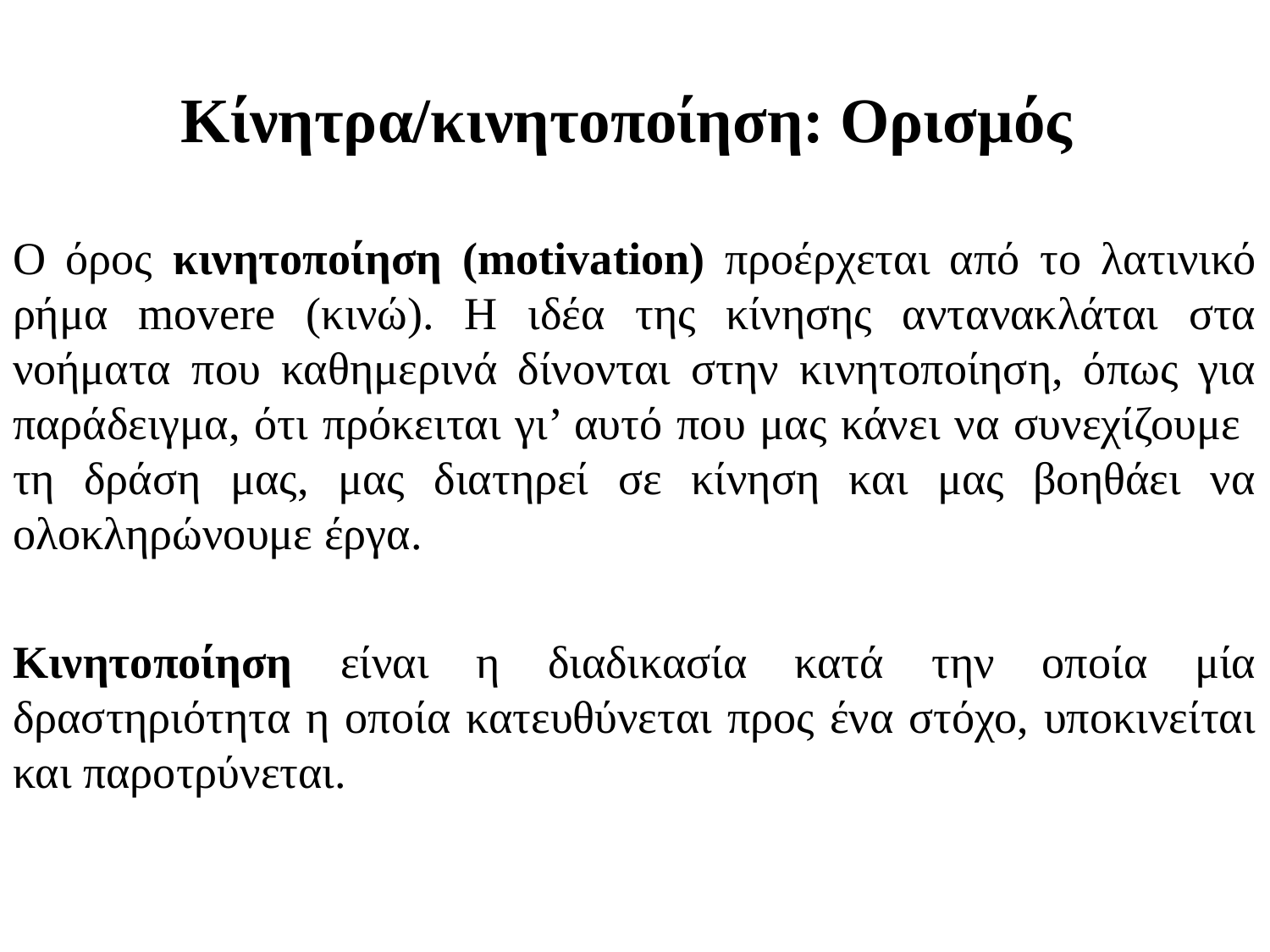

# Κίνητρα/κινητοποίηση: Ορισμός
Ο όρος κινητοποίηση (motivation) προέρχεται από το λατινικό ρήμα movere (κινώ). Η ιδέα της κίνησης αντανακλάται στα νοήματα που καθημερινά δίνονται στην κινητοποίηση, όπως για παράδειγμα, ότι πρόκειται γι’ αυτό που μας κάνει να συνεχίζουμε  τη δράση μας, μας διατηρεί σε κίνηση και μας βοηθάει να ολοκληρώνουμε έργα.

Κινητοποίηση είναι η διαδικασία κατά την οποία μία δραστηριότητα η οποία κατευθύνεται προς ένα στόχο, υποκινείται και παροτρύνεται.